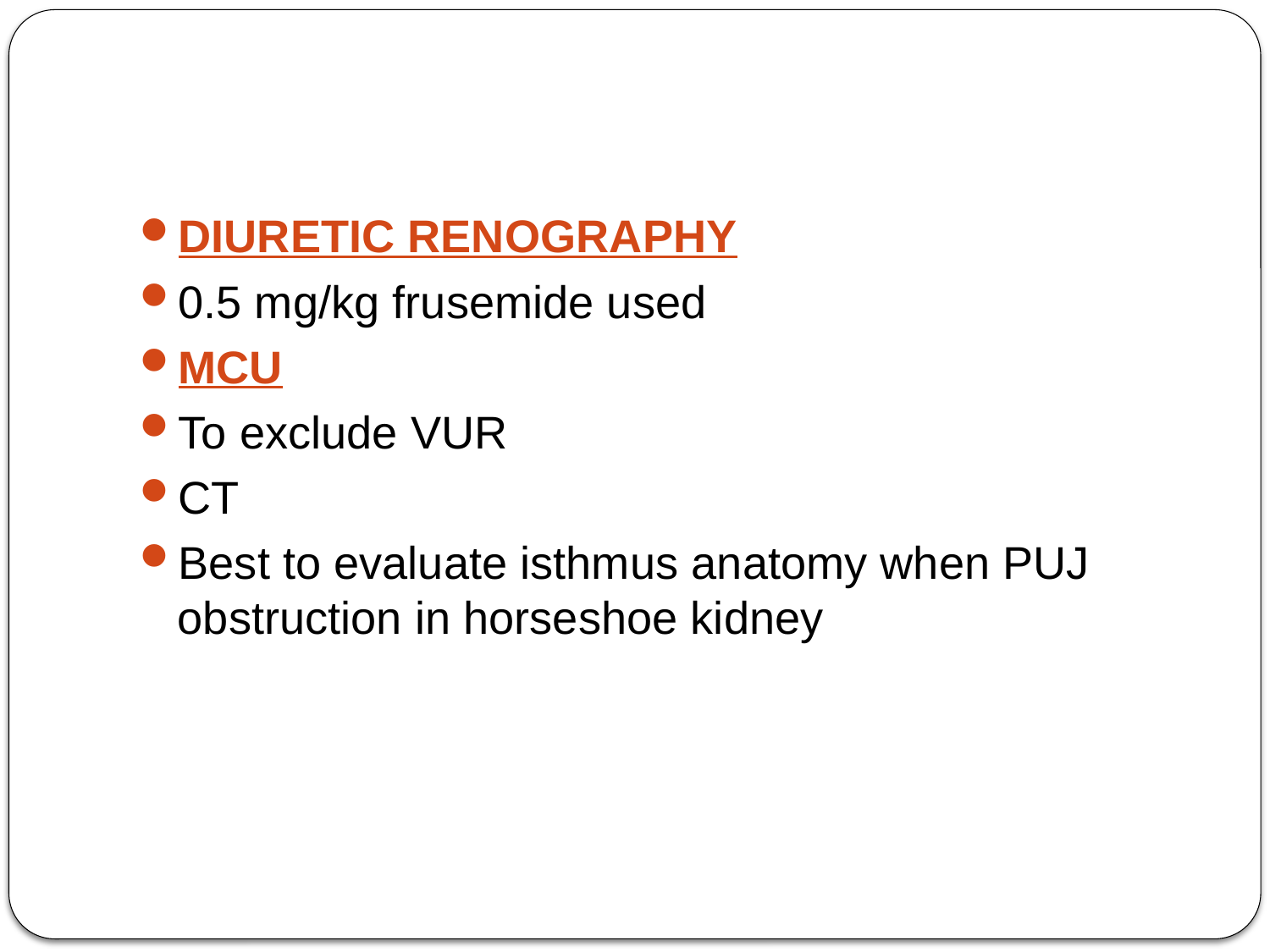

#
DIURETIC RENOGRAPHY
0.5 mg/kg frusemide used
MCU
To exclude VUR
CT
Best to evaluate isthmus anatomy when PUJ obstruction in horseshoe kidney